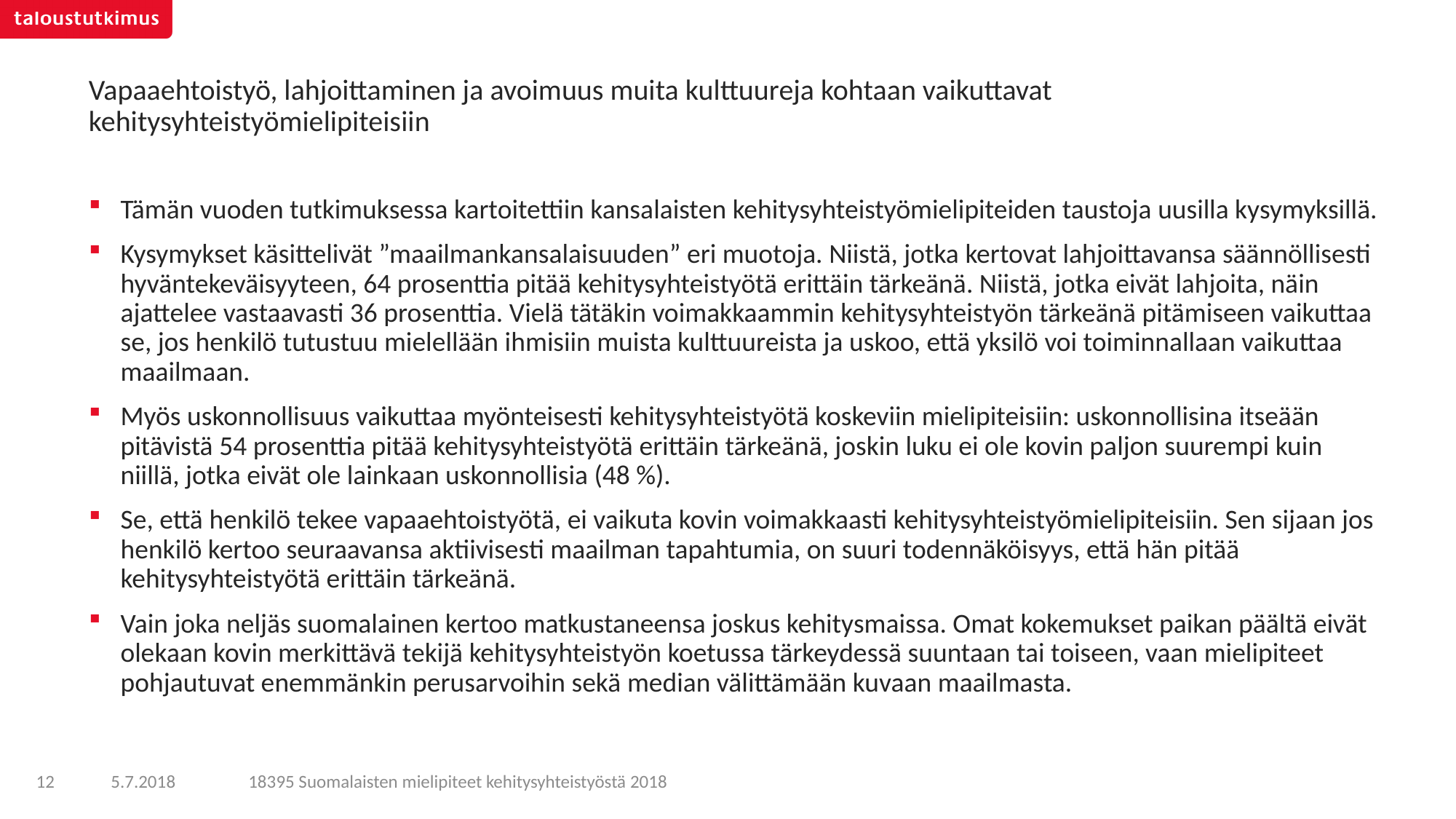

# Vapaaehtoistyö, lahjoittaminen ja avoimuus muita kulttuureja kohtaan vaikuttavat kehitysyhteistyömielipiteisiin
Tämän vuoden tutkimuksessa kartoitettiin kansalaisten kehitysyhteistyömielipiteiden taustoja uusilla kysymyksillä.
Kysymykset käsittelivät ”maailmankansalaisuuden” eri muotoja. Niistä, jotka kertovat lahjoittavansa säännöllisesti hyväntekeväisyyteen, 64 prosenttia pitää kehitysyhteistyötä erittäin tärkeänä. Niistä, jotka eivät lahjoita, näin ajattelee vastaavasti 36 prosenttia. Vielä tätäkin voimakkaammin kehitysyhteistyön tärkeänä pitämiseen vaikuttaa se, jos henkilö tutustuu mielellään ihmisiin muista kulttuureista ja uskoo, että yksilö voi toiminnallaan vaikuttaa maailmaan.
Myös uskonnollisuus vaikuttaa myönteisesti kehitysyhteistyötä koskeviin mielipiteisiin: uskonnollisina itseään pitävistä 54 prosenttia pitää kehitysyhteistyötä erittäin tärkeänä, joskin luku ei ole kovin paljon suurempi kuin niillä, jotka eivät ole lainkaan uskonnollisia (48 %).
Se, että henkilö tekee vapaaehtoistyötä, ei vaikuta kovin voimakkaasti kehitysyhteistyömielipiteisiin. Sen sijaan jos henkilö kertoo seuraavansa aktiivisesti maailman tapahtumia, on suuri todennäköisyys, että hän pitää kehitysyhteistyötä erittäin tärkeänä.
Vain joka neljäs suomalainen kertoo matkustaneensa joskus kehitysmaissa. Omat kokemukset paikan päältä eivät olekaan kovin merkittävä tekijä kehitysyhteistyön koetussa tärkeydessä suuntaan tai toiseen, vaan mielipiteet pohjautuvat enemmänkin perusarvoihin sekä median välittämään kuvaan maailmasta.
12
18395 Suomalaisten mielipiteet kehitysyhteistyöstä 2018
5.7.2018